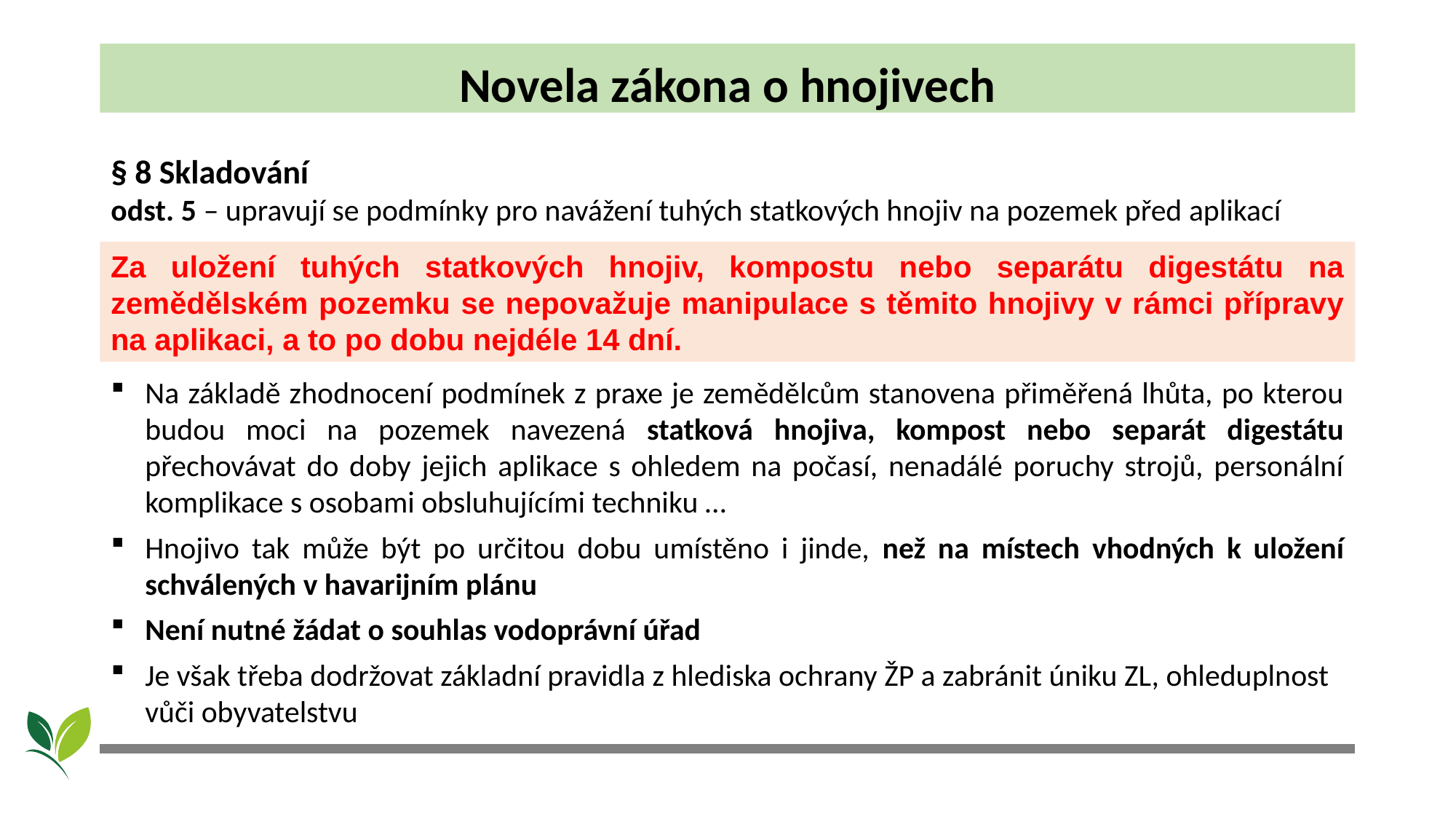

# Novela zákona o hnojivech

§ 8 Skladování
odst. 5 – upravují se podmínky pro navážení tuhých statkových hnojiv na pozemek před aplikací

Na základě zhodnocení podmínek z praxe je zemědělcům stanovena přiměřená lhůta, po kterou budou moci na pozemek navezená statková hnojiva, kompost nebo separát digestátu přechovávat do doby jejich aplikace s ohledem na počasí, nenadálé poruchy strojů, personální komplikace s osobami obsluhujícími techniku …
Hnojivo tak může být po určitou dobu umístěno i jinde, než na místech vhodných k uložení schválených v havarijním plánu
Není nutné žádat o souhlas vodoprávní úřad
Je však třeba dodržovat základní pravidla z hlediska ochrany ŽP a zabránit úniku ZL, ohleduplnost vůči obyvatelstvu

Za uložení tuhých statkových hnojiv, kompostu nebo separátu digestátu na zemědělském pozemku se nepovažuje manipulace s těmito hnojivy v rámci přípravy na aplikaci, a to po dobu nejdéle 14 dní.